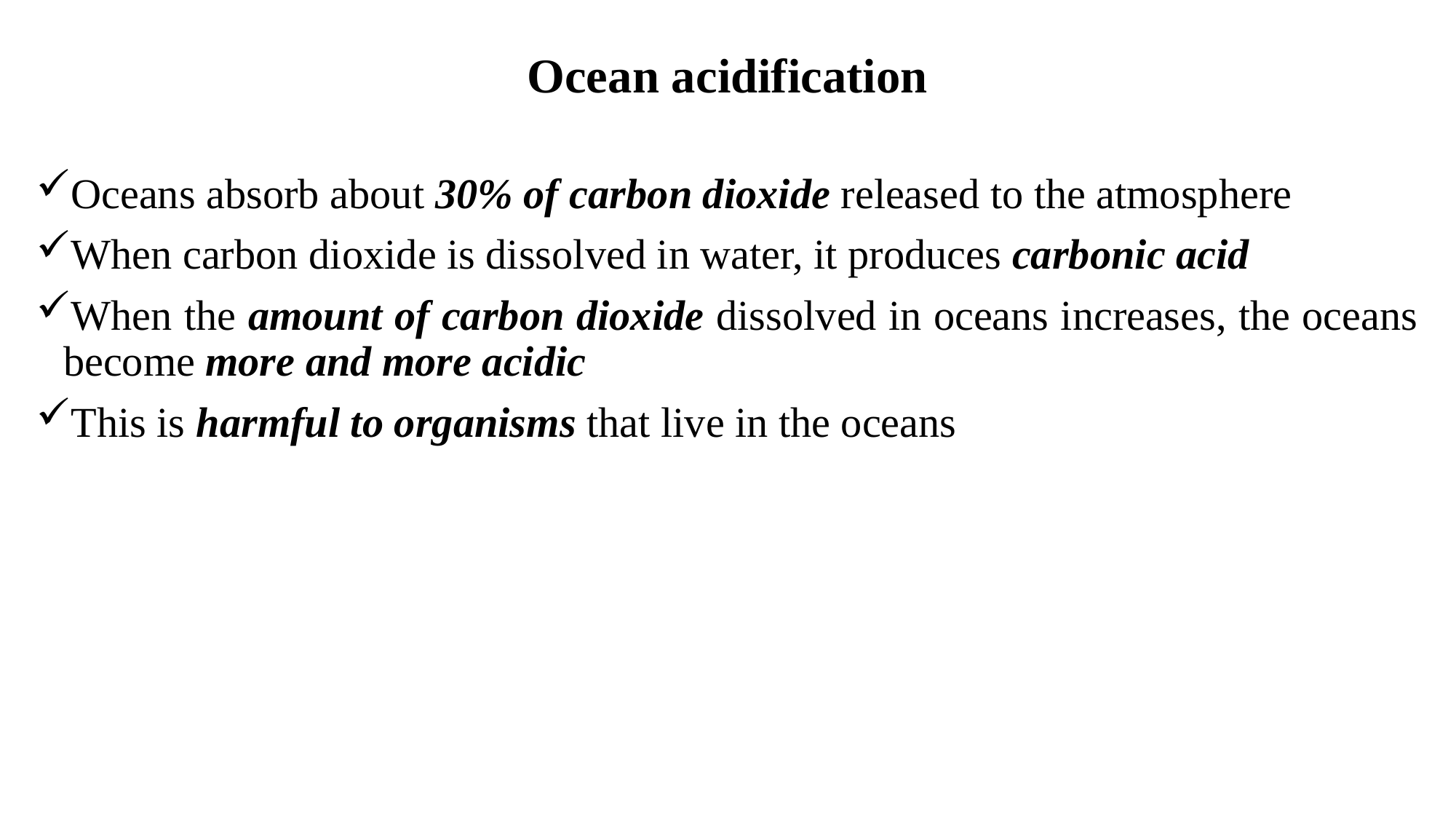

# Ocean acidification
Oceans absorb about 30% of carbon dioxide released to the atmosphere
When carbon dioxide is dissolved in water, it produces carbonic acid
When the amount of carbon dioxide dissolved in oceans increases, the oceans become more and more acidic
This is harmful to organisms that live in the oceans